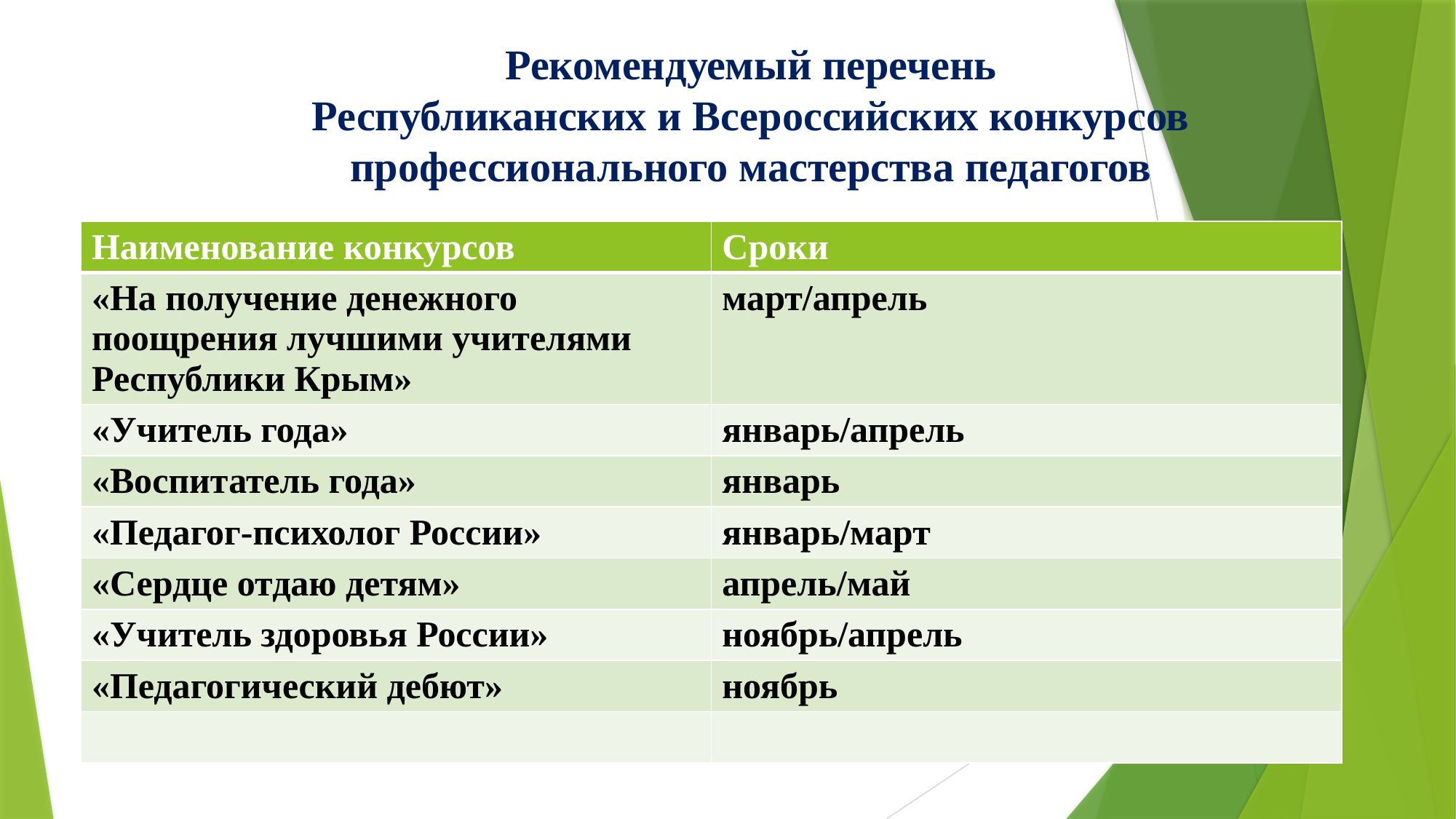

# Рекомендуемый перечень Республиканских и Всероссийских конкурсов профессионального мастерства педагогов
| Наименование конкурсов | Сроки |
| --- | --- |
| «На получение денежного поощрения лучшими учителями Республики Крым» | март/апрель |
| «Учитель года» | январь/апрель |
| «Воспитатель года» | январь |
| «Педагог-психолог России» | январь/март |
| «Сердце отдаю детям» | апрель/май |
| «Учитель здоровья России» | ноябрь/апрель |
| «Педагогический дебют» | ноябрь |
|  |  |